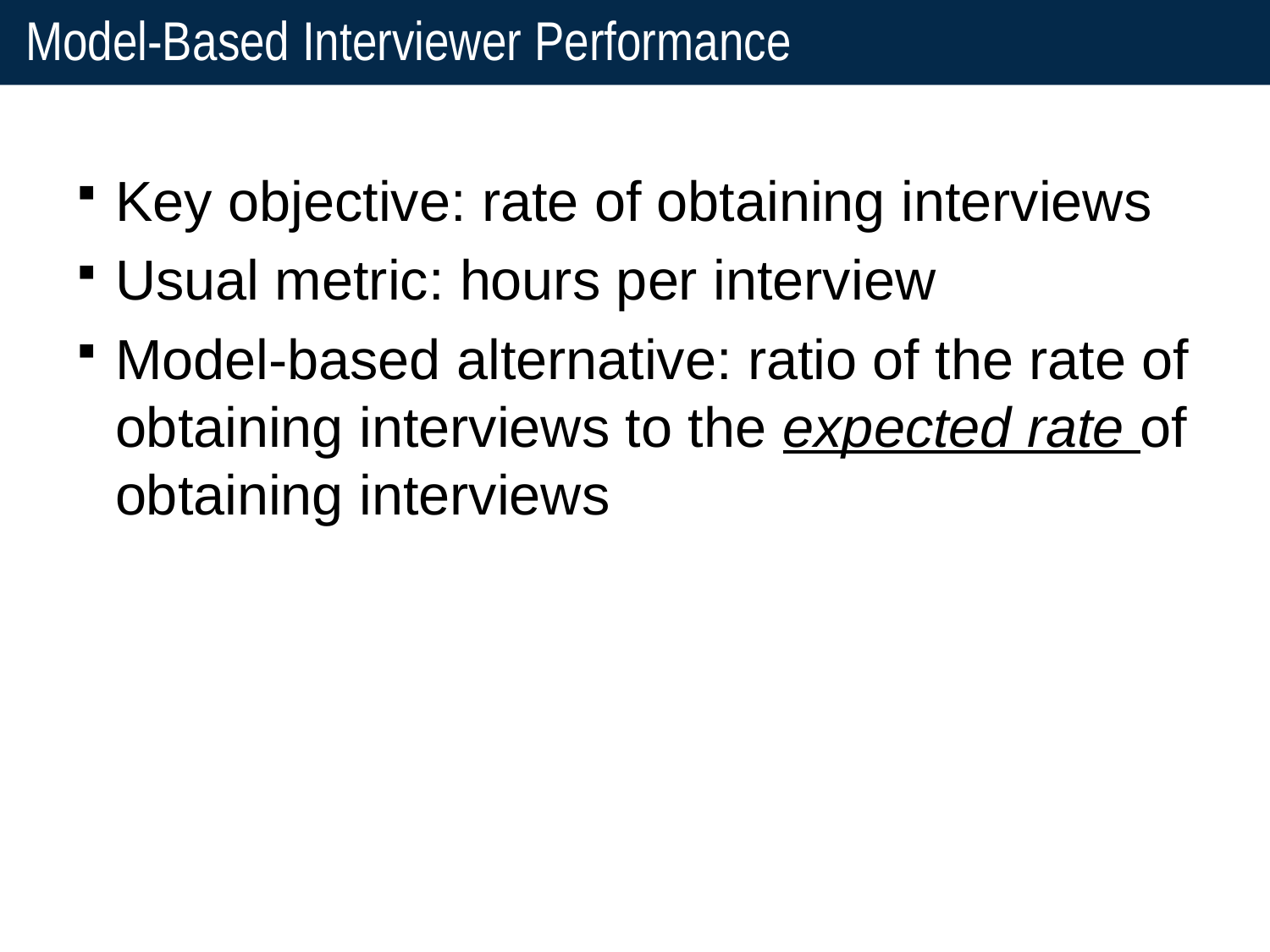

# Model-Based Interviewer Performance
Key objective: rate of obtaining interviews
Usual metric: hours per interview
Model-based alternative: ratio of the rate of obtaining interviews to the expected rate of obtaining interviews